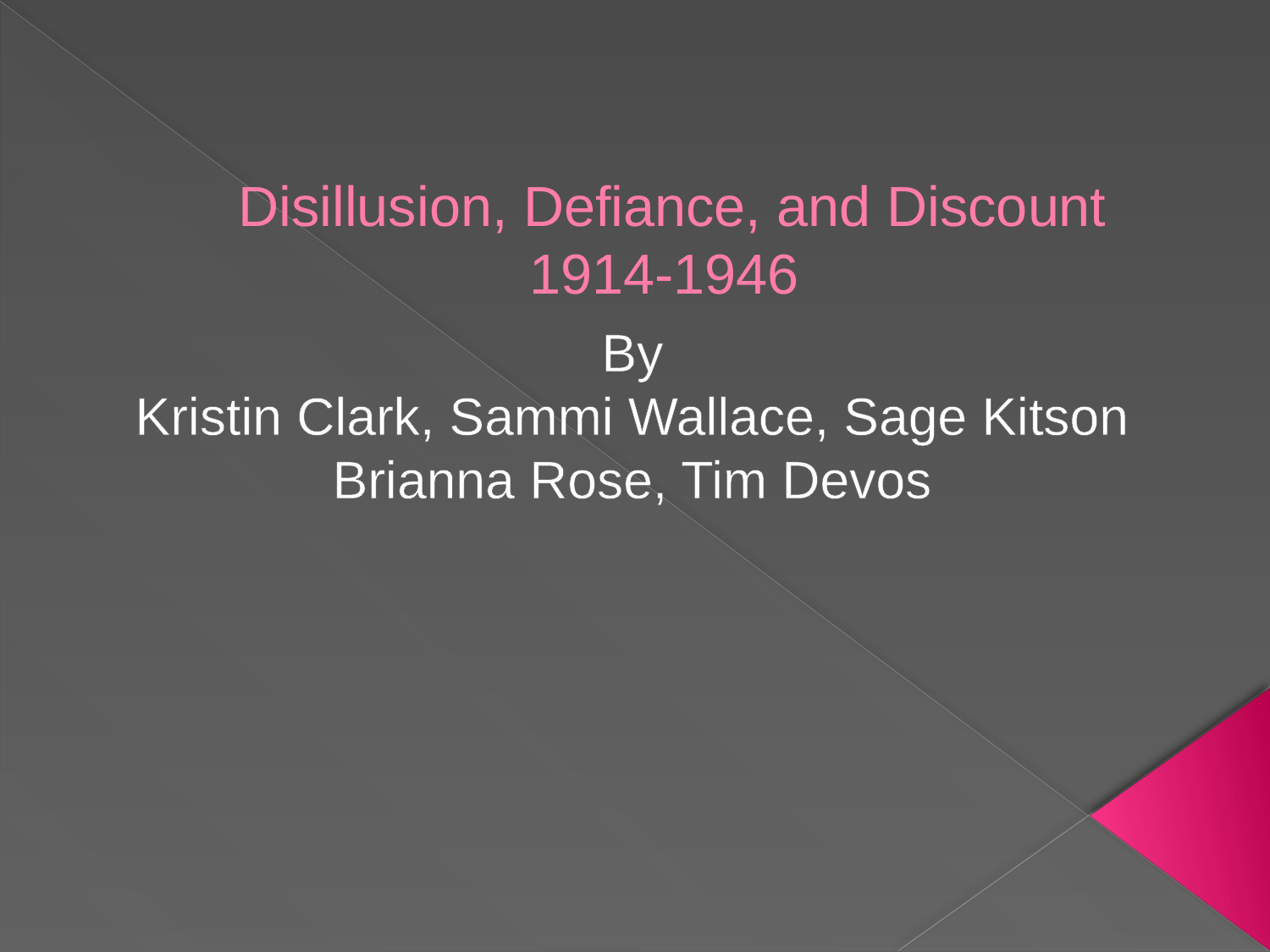

# Disillusion, Defiance, and Discount 1914-1946
By
Kristin Clark, Sammi Wallace, Sage Kitson
Brianna Rose, Tim Devos